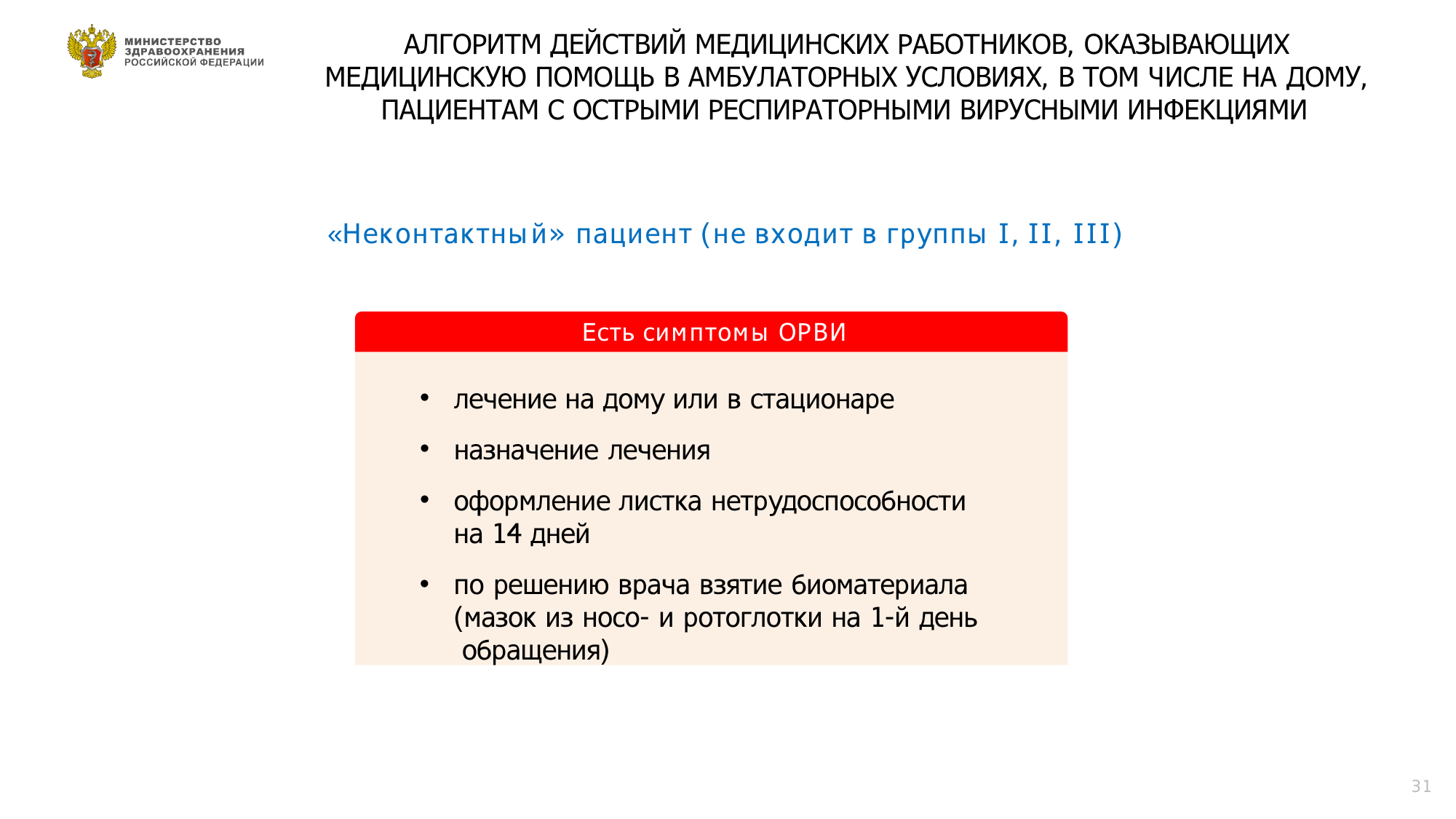

# АЛГОРИТМ ДЕЙСТВИЙ МЕДИЦИНСКИХ РАБОТНИКОВ, ОКАЗЫВАЮЩИХ
МЕДИЦИНСКУЮ ПОМОЩЬ В АМБУЛАТОРНЫХ УСЛОВИЯХ, В ТОМ ЧИСЛЕ НА ДОМУ,
ПАЦИЕНТАМ С ОСТРЫМИ РЕСПИРАТОРНЫМИ ВИРУСНЫМИ ИНФЕКЦИЯМИ
«Неконтактный» пациент (не входит в группы I, II, III)

Есть симптомы ОРВИ

лечение на дому или в стационаре
назначение лечения
оформление листка нетрудоспособности
на 14 дней
по решению врача взятие биоматериала  (мазок из носо- и ротоглотки на 1-й день  обращения)
31